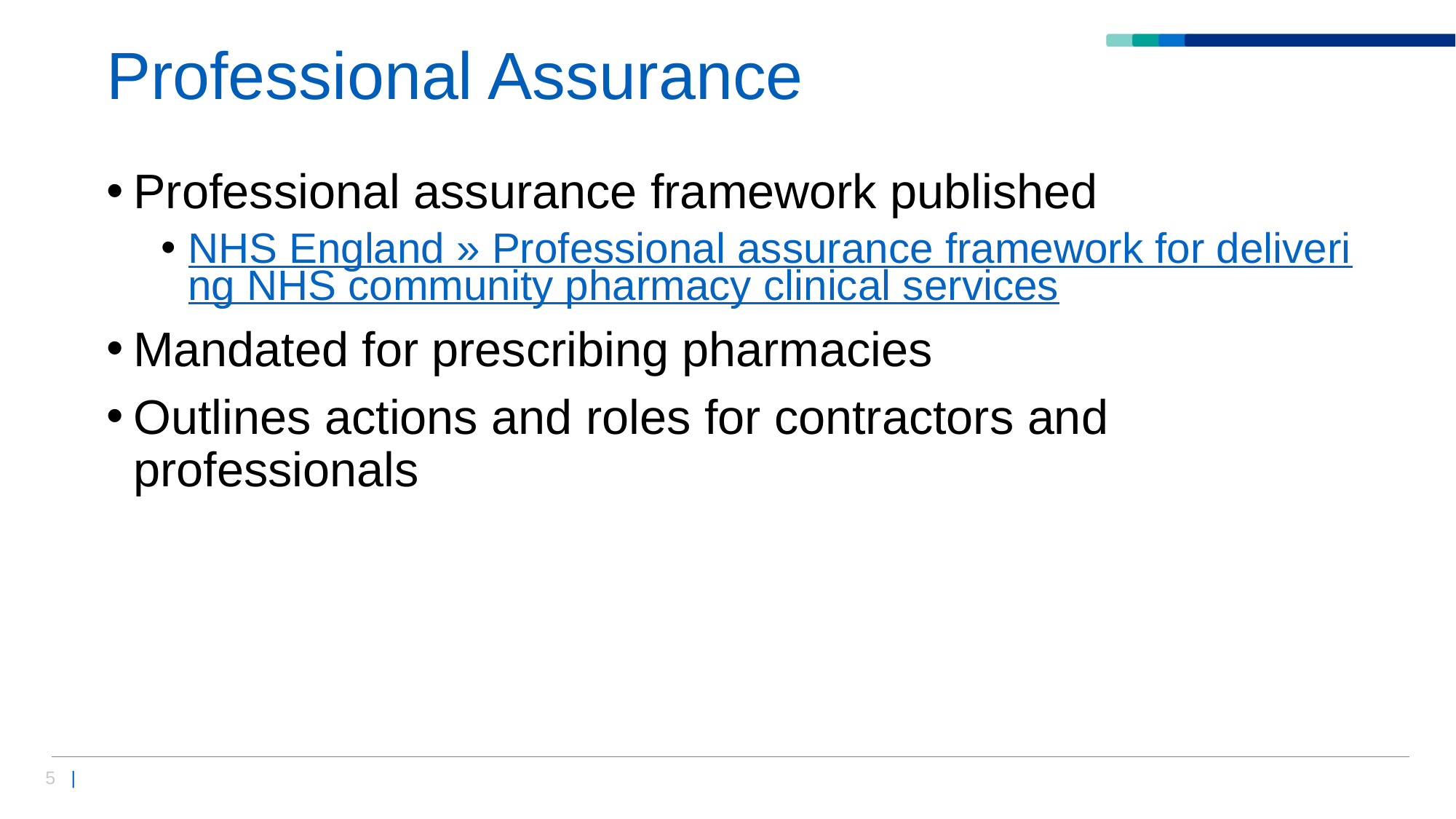

# Professional Assurance
Professional assurance framework published
NHS England » Professional assurance framework for delivering NHS community pharmacy clinical services
Mandated for prescribing pharmacies
Outlines actions and roles for contractors and professionals